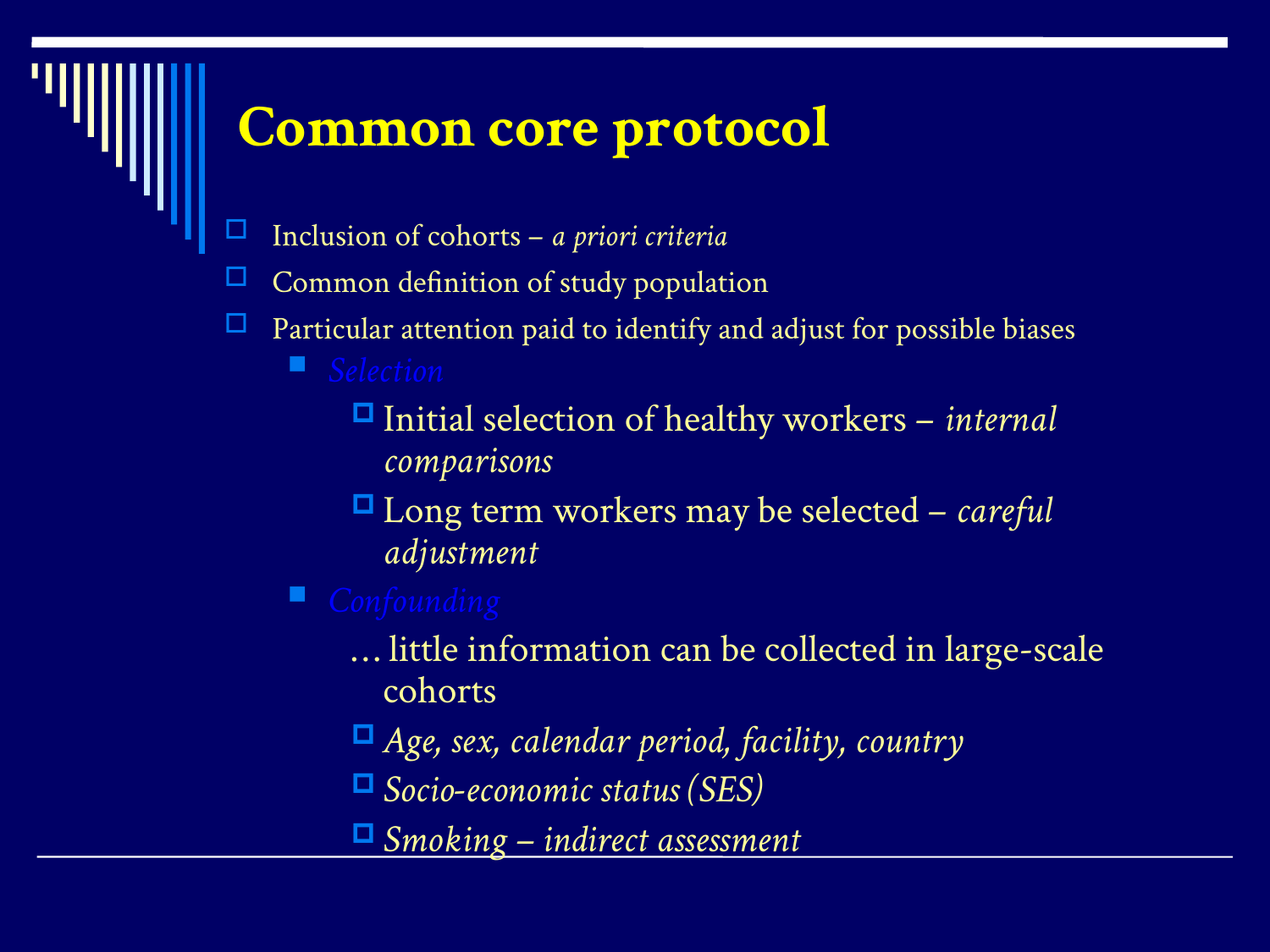

# Common core protocol
Inclusion of cohorts – a priori criteria
Common definition of study population
Particular attention paid to identify and adjust for possible biases
Selection
Initial selection of healthy workers – internal comparisons
Long term workers may be selected – careful adjustment
Confounding
… little information can be collected in large-scale cohorts
Age, sex, calendar period, facility, country
Socio-economic status (SES)
Smoking – indirect assessment